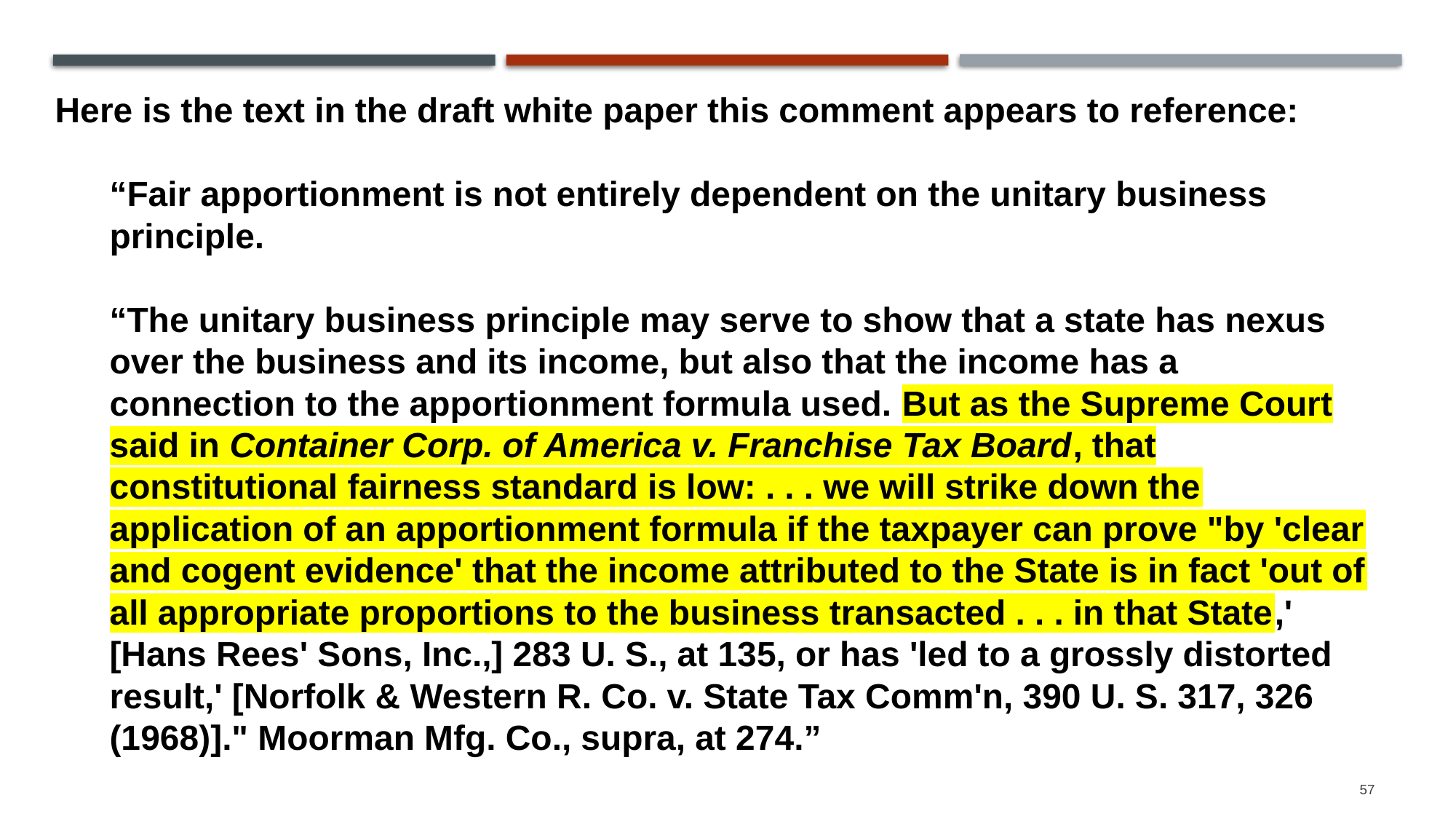

Here is the text in the draft white paper this comment appears to reference:

“Fair apportionment is not entirely dependent on the unitary business principle.

“The unitary business principle may serve to show that a state has nexus over the business and its income, but also that the income has a connection to the apportionment formula used. But as the Supreme Court said in Container Corp. of America v. Franchise Tax Board, that constitutional fairness standard is low: . . . we will strike down the application of an apportionment formula if the taxpayer can prove "by 'clear and cogent evidence' that the income attributed to the State is in fact 'out of all appropriate proportions to the business transacted . . . in that State,' [Hans Rees' Sons, Inc.,] 283 U. S., at 135, or has 'led to a grossly distorted result,' [Norfolk & Western R. Co. v. State Tax Comm'n, 390 U. S. 317, 326 (1968)]." Moorman Mfg. Co., supra, at 274.”

57